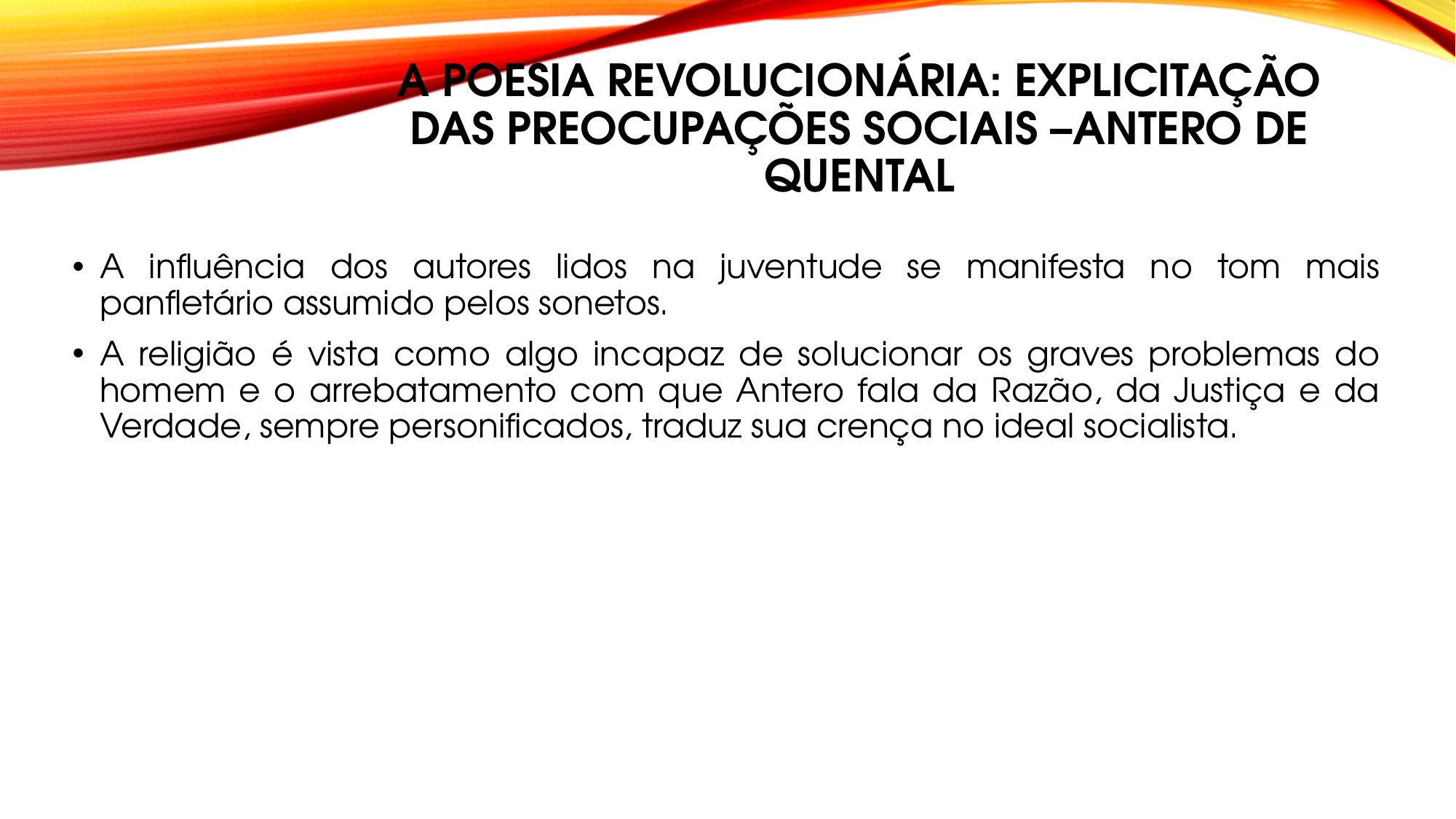

# A poesia revolucionária: explicitação das preocupações sociais –Antero de Quental
A influência dos autores lidos na juventude se manifesta no tom mais panfletário assumido pelos sonetos.
A religião é vista como algo incapaz de solucionar os graves problemas do homem e o arrebatamento com que Antero fala da Razão, da Justiça e da Verdade, sempre personificados, traduz sua crença no ideal socialista.